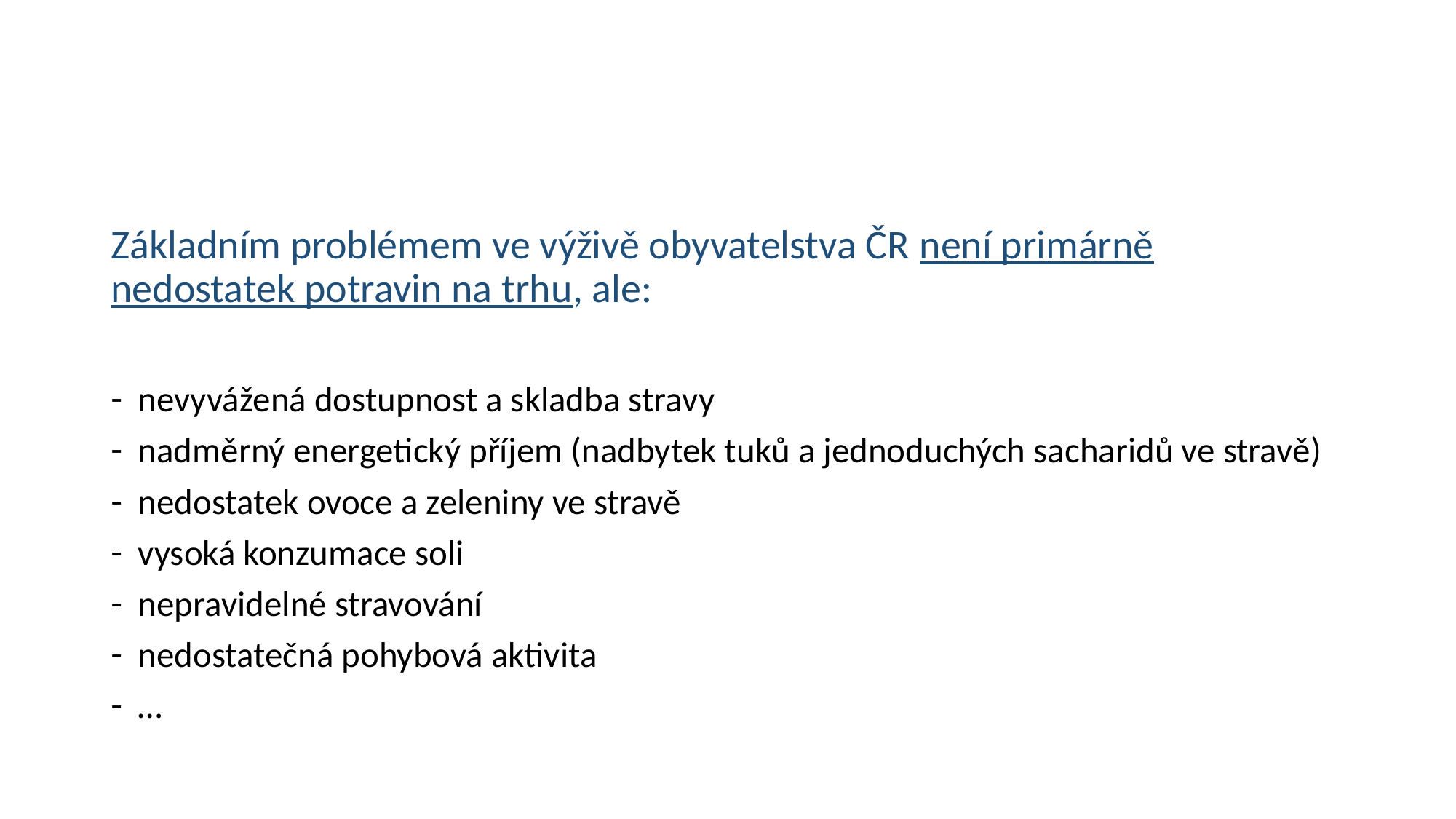

#
Základním problémem ve výživě obyvatelstva ČR není primárně nedostatek potravin na trhu, ale:

nevyvážená dostupnost a skladba stravy
nadměrný energetický příjem (nadbytek tuků a jednoduchých sacharidů ve stravě)
nedostatek ovoce a zeleniny ve stravě
vysoká konzumace soli
nepravidelné stravování
nedostatečná pohybová aktivita
…